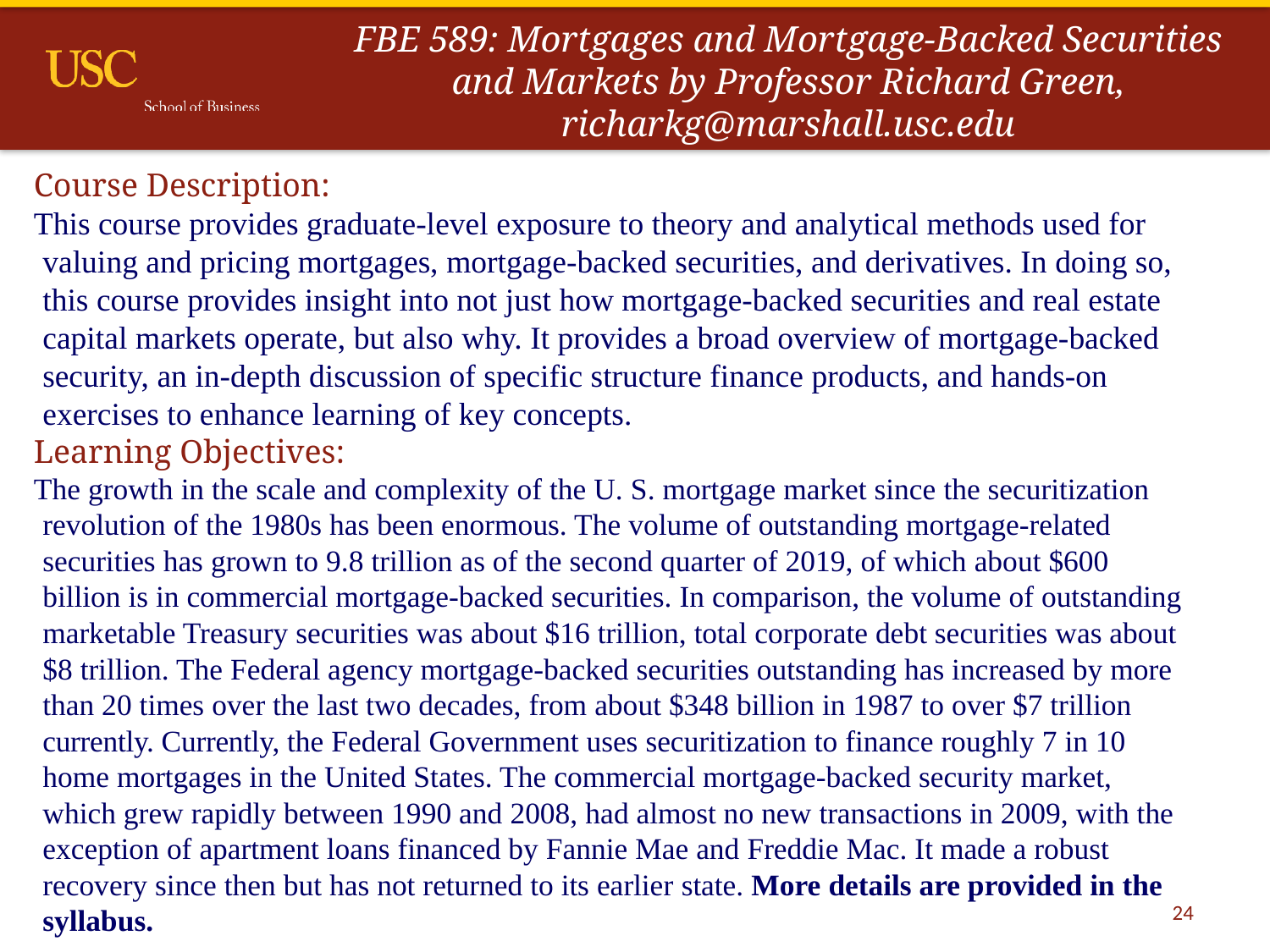

# FBE 589: Mortgages and Mortgage-Backed Securities and Markets by Professor Richard Green, richarkg@marshall.usc.edu
Course Description:
This course provides graduate-level exposure to theory and analytical methods used for valuing and pricing mortgages, mortgage-backed securities, and derivatives. In doing so, this course provides insight into not just how mortgage-backed securities and real estate capital markets operate, but also why. It provides a broad overview of mortgage-backed security, an in-depth discussion of specific structure finance products, and hands-on exercises to enhance learning of key concepts.
Learning Objectives:
The growth in the scale and complexity of the U. S. mortgage market since the securitization revolution of the 1980s has been enormous. The volume of outstanding mortgage-related securities has grown to 9.8 trillion as of the second quarter of 2019, of which about $600 billion is in commercial mortgage-backed securities. In comparison, the volume of outstanding marketable Treasury securities was about $16 trillion, total corporate debt securities was about $8 trillion. The Federal agency mortgage-backed securities outstanding has increased by more than 20 times over the last two decades, from about $348 billion in 1987 to over $7 trillion currently. Currently, the Federal Government uses securitization to finance roughly 7 in 10 home mortgages in the United States. The commercial mortgage-backed security market, which grew rapidly between 1990 and 2008, had almost no new transactions in 2009, with the exception of apartment loans financed by Fannie Mae and Freddie Mac. It made a robust recovery since then but has not returned to its earlier state. More details are provided in the syllabus.

24